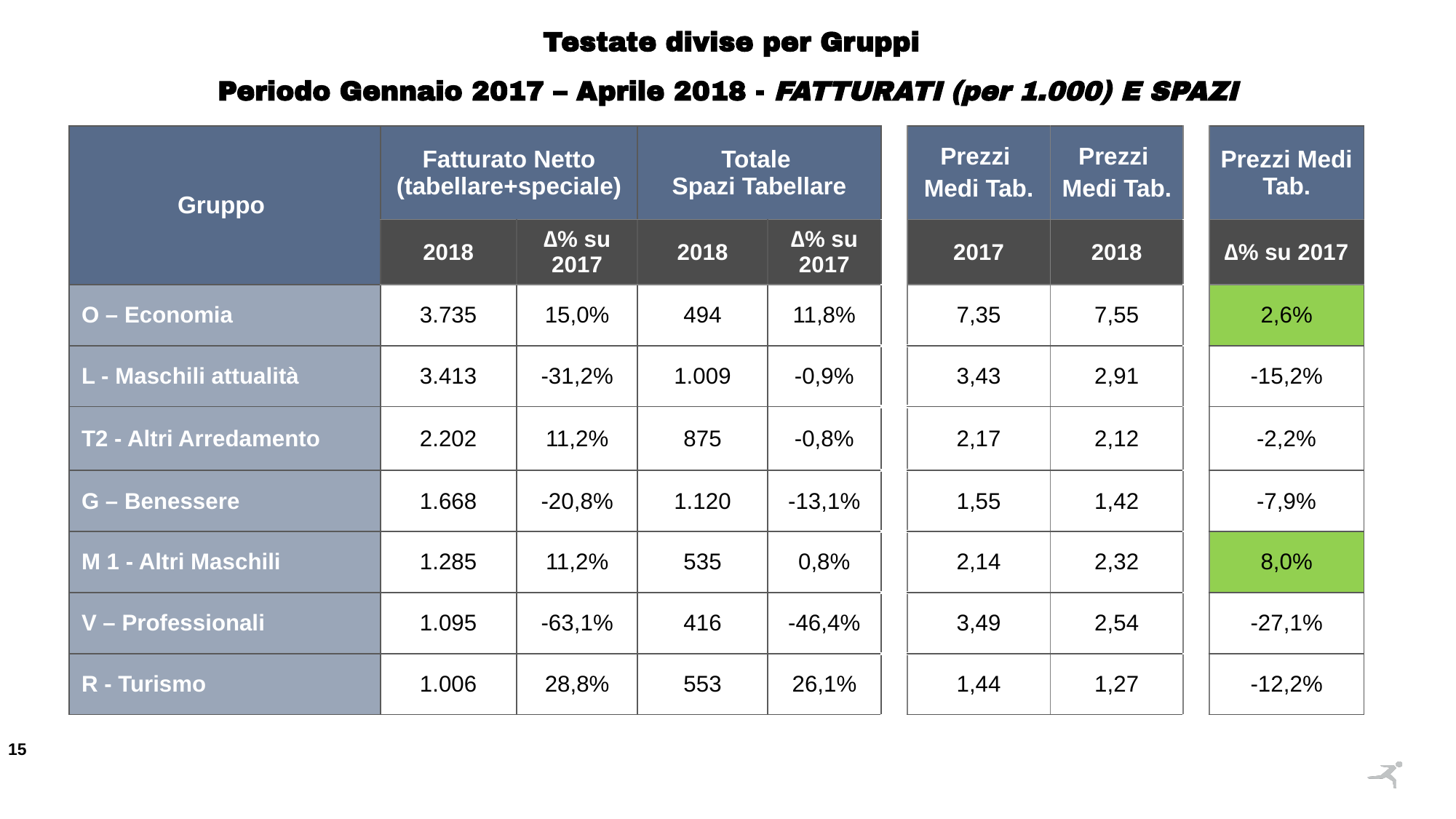

Testate divise per Gruppi
Periodo Gennaio 2017 – Aprile 2018 - FATTURATI (per 1.000) E SPAZI
| Gruppo | Fatturato Netto (tabellare+speciale) |  | Totale Spazi Tabellare |  |  | Prezzi Medi Tab. | Prezzi Medi Tab. |  | Prezzi Medi Tab. |
| --- | --- | --- | --- | --- | --- | --- | --- | --- | --- |
|  | 2018 | ∆% su 2017 | 2018 | ∆% su 2017 |  | 2017 | 2018 |  | ∆% su 2017 |
| O – Economia | 3.735 | 15,0% | 494 | 11,8% |  | 7,35 | 7,55 |  | 2,6% |
| L - Maschili attualità | 3.413 | -31,2% | 1.009 | -0,9% |  | 3,43 | 2,91 |  | -15,2% |
| T2 - Altri Arredamento | 2.202 | 11,2% | 875 | -0,8% |  | 2,17 | 2,12 |  | -2,2% |
| G – Benessere | 1.668 | -20,8% | 1.120 | -13,1% |  | 1,55 | 1,42 |  | -7,9% |
| M 1 - Altri Maschili | 1.285 | 11,2% | 535 | 0,8% |  | 2,14 | 2,32 |  | 8,0% |
| V – Professionali | 1.095 | -63,1% | 416 | -46,4% |  | 3,49 | 2,54 |  | -27,1% |
| R - Turismo | 1.006 | 28,8% | 553 | 26,1% |  | 1,44 | 1,27 |  | -12,2% |